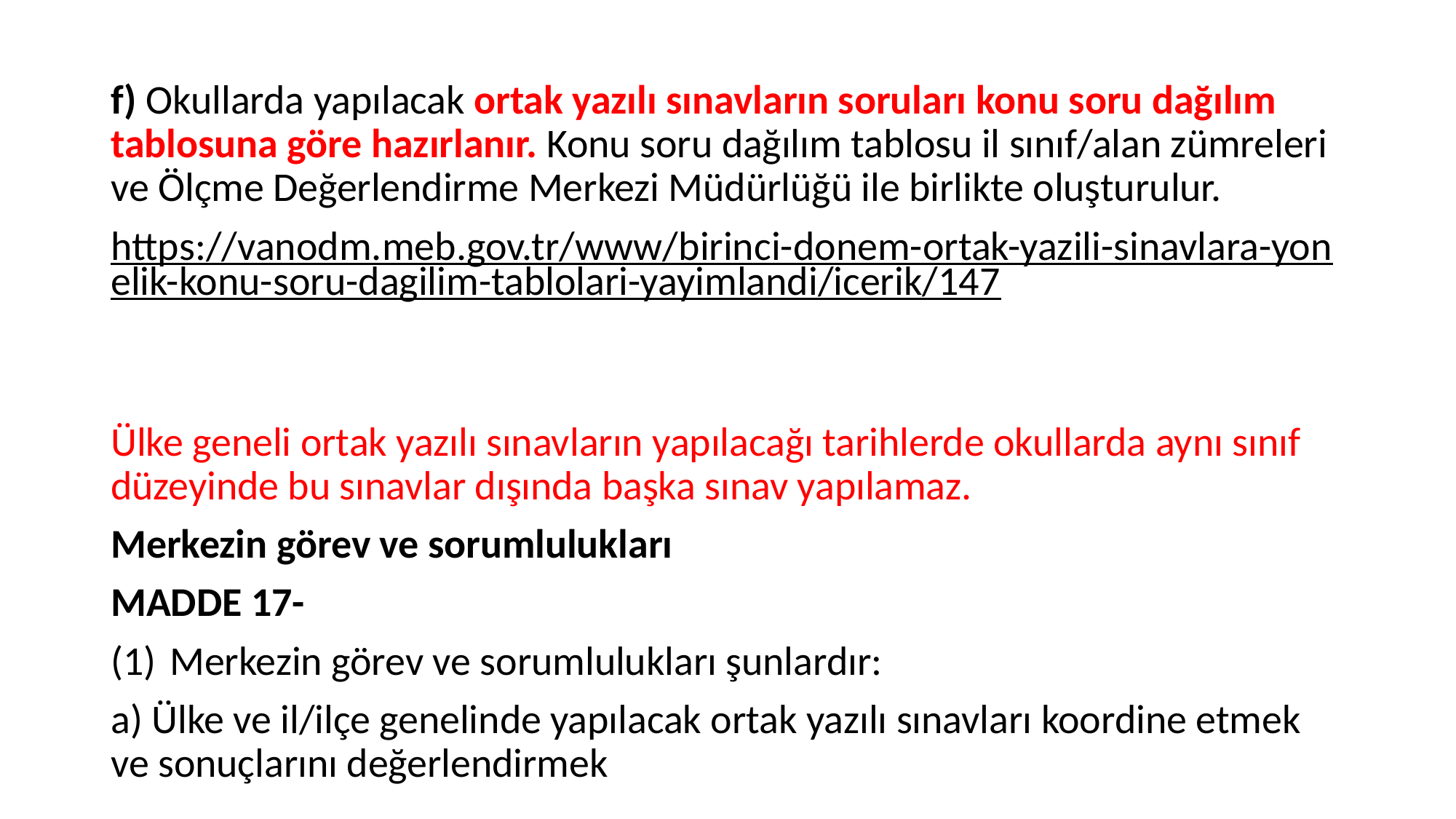

f) Okullarda yapılacak ortak yazılı sınavların soruları konu soru dağılım tablosuna göre hazırlanır. Konu soru dağılım tablosu il sınıf/alan zümreleri ve Ölçme Değerlendirme Merkezi Müdürlüğü ile birlikte oluşturulur.
https://vanodm.meb.gov.tr/www/birinci-donem-ortak-yazili-sinavlara-yonelik-konu-soru-dagilim-tablolari-yayimlandi/icerik/147

Ülke geneli ortak yazılı sınavların yapılacağı tarihlerde okullarda aynı sınıf düzeyinde bu sınavlar dışında başka sınav yapılamaz.
Merkezin görev ve sorumlulukları
MADDE 17-
Merkezin görev ve sorumlulukları şunlardır:
a) Ülke ve il/ilçe genelinde yapılacak ortak yazılı sınavları koordine etmek ve sonuçlarını değerlendirmek